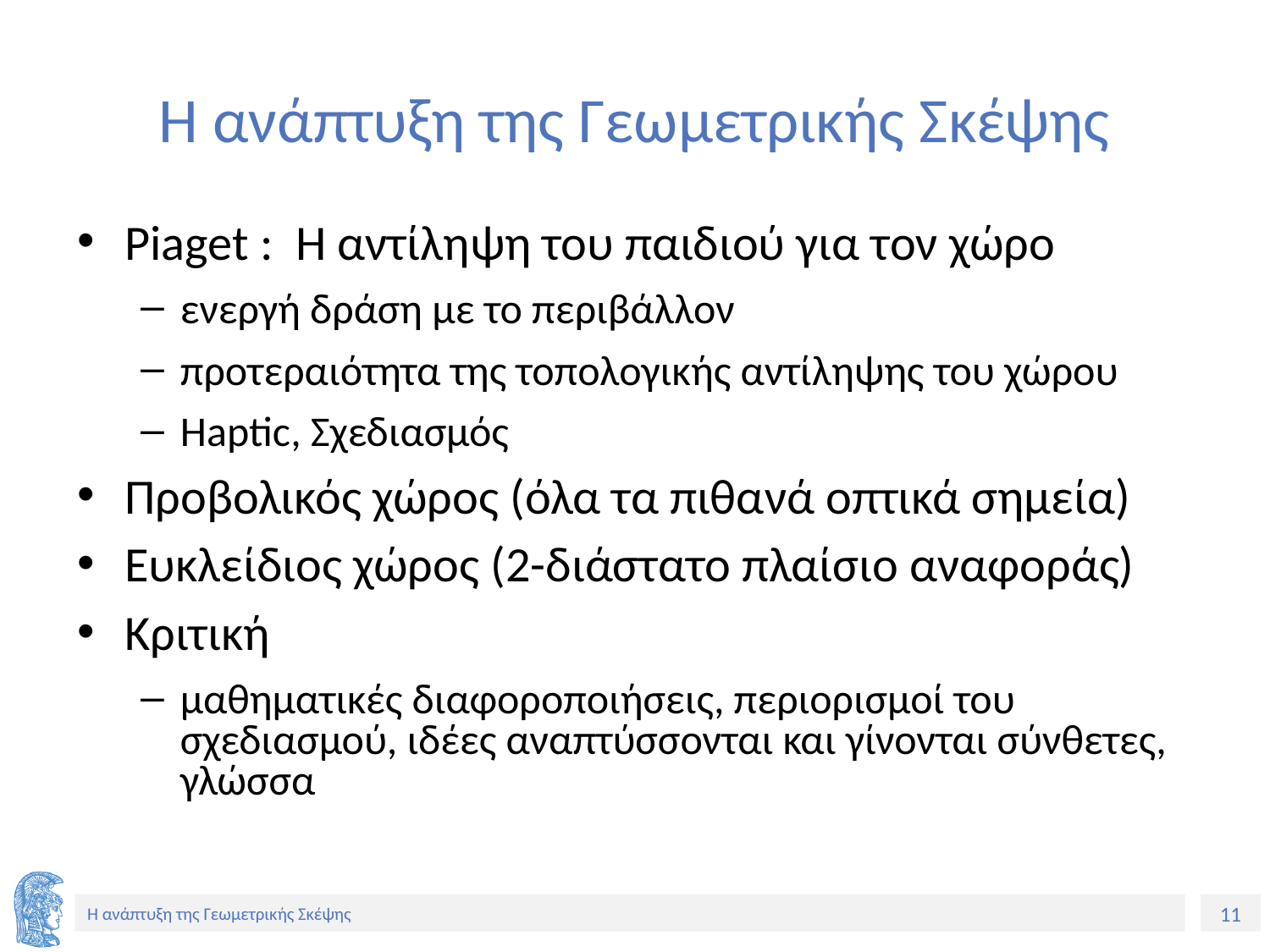

# Η ανάπτυξη της Γεωμετρικής Σκέψης
Piaget :  Η αντίληψη του παιδιού για τον χώρο
ενεργή δράση με το περιβάλλον
προτεραιότητα της τοπολογικής αντίληψης του χώρου
Haptic, Σχεδιασμός
Προβολικός χώρος (όλα τα πιθανά οπτικά σημεία)
Ευκλείδιος χώρος (2-διάστατο πλαίσιο αναφοράς)
Κριτική
μαθηματικές διαφοροποιήσεις, περιορισμοί του σχεδιασμού, ιδέες αναπτύσσονται και γίνονται σύνθετες, γλώσσα